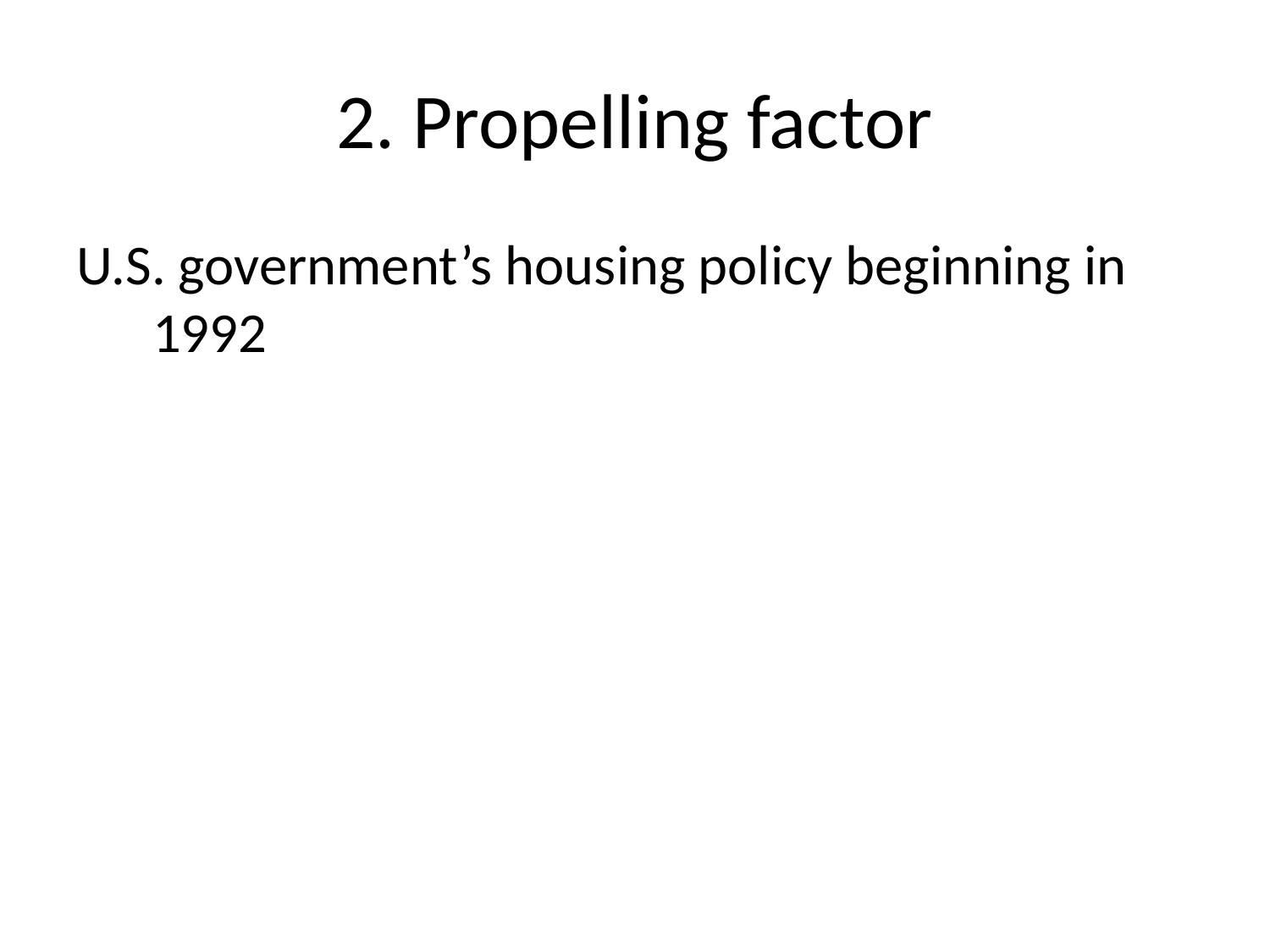

# 2. Propelling factor
U.S. government’s housing policy beginning in 1992